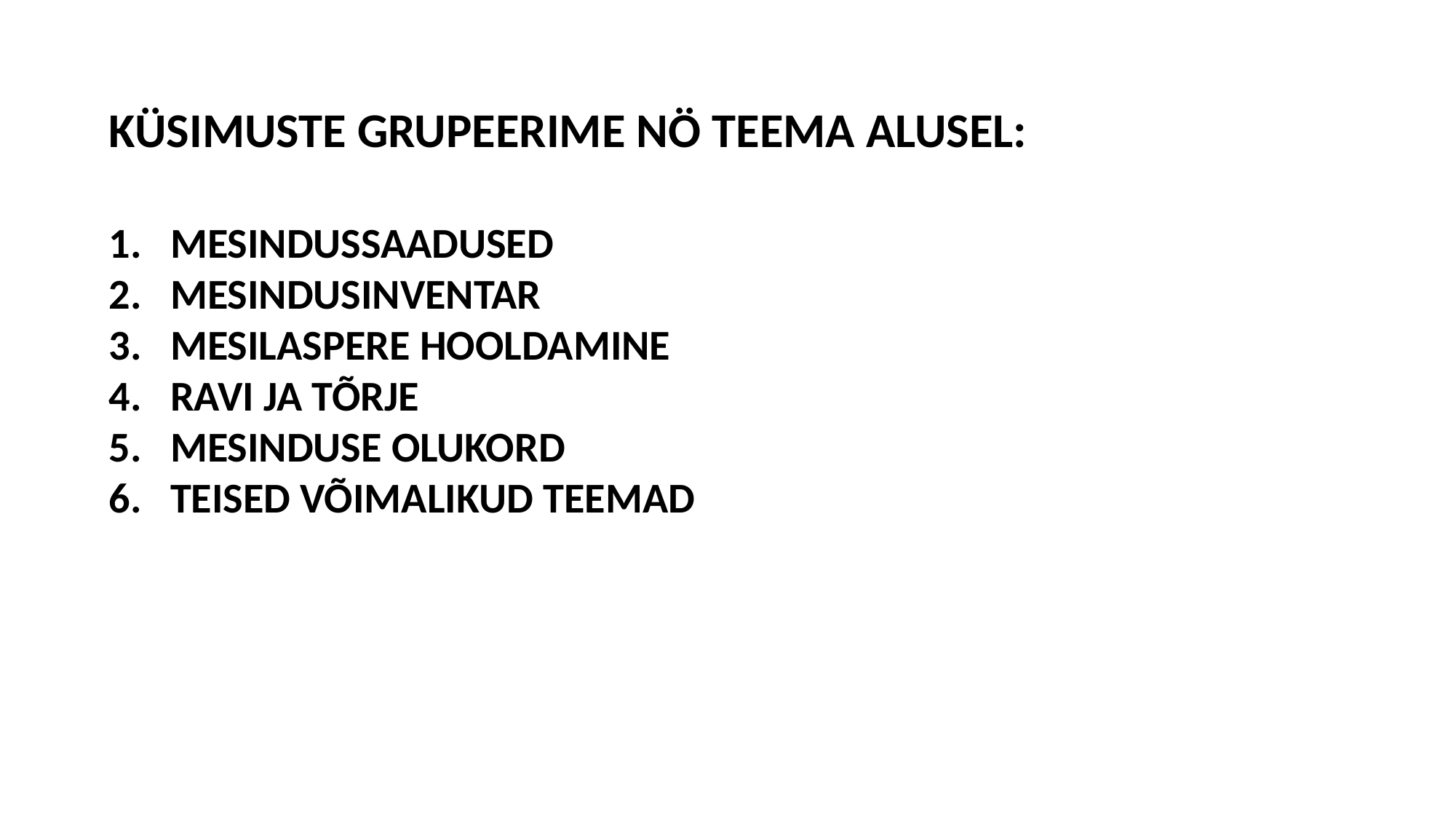

KÜSIMUSTE GRUPEERIME NÖ TEEMA ALUSEL:

MESINDUSSAADUSED
MESINDUSINVENTAR
MESILASPERE HOOLDAMINE
RAVI JA TÕRJE
MESINDUSE OLUKORD
TEISED VÕIMALIKUD TEEMAD